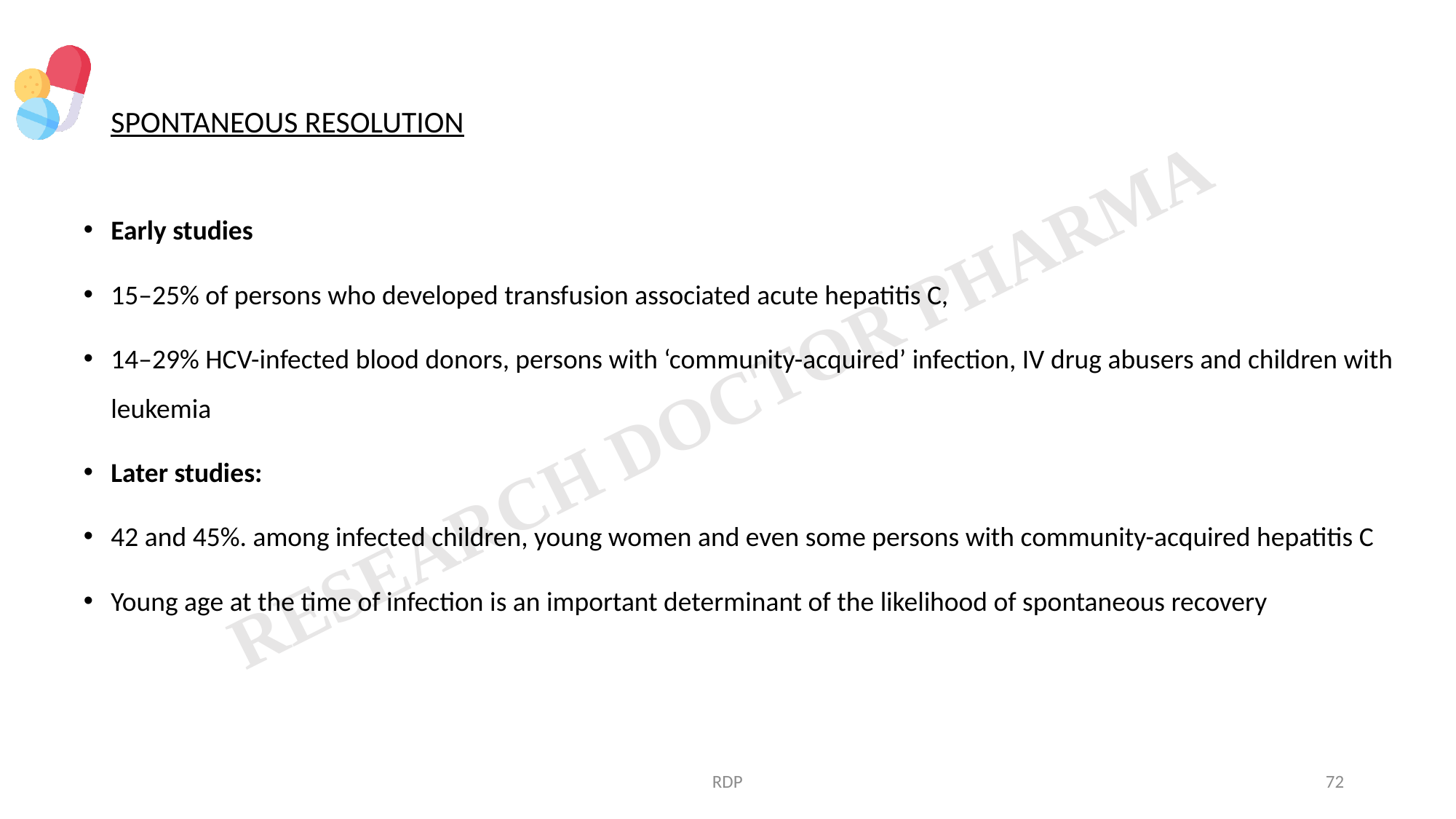

# SPONTANEOUS RESOLUTION
Early studies
15–25% of persons who developed transfusion associated acute hepatitis C,
14–29% HCV-infected blood donors, persons with ‘community-acquired’ infection, IV drug abusers and children with leukemia
Later studies:
42 and 45%. among infected children, young women and even some persons with community-acquired hepatitis C
Young age at the time of infection is an important determinant of the likelihood of spontaneous recovery
RDP
72